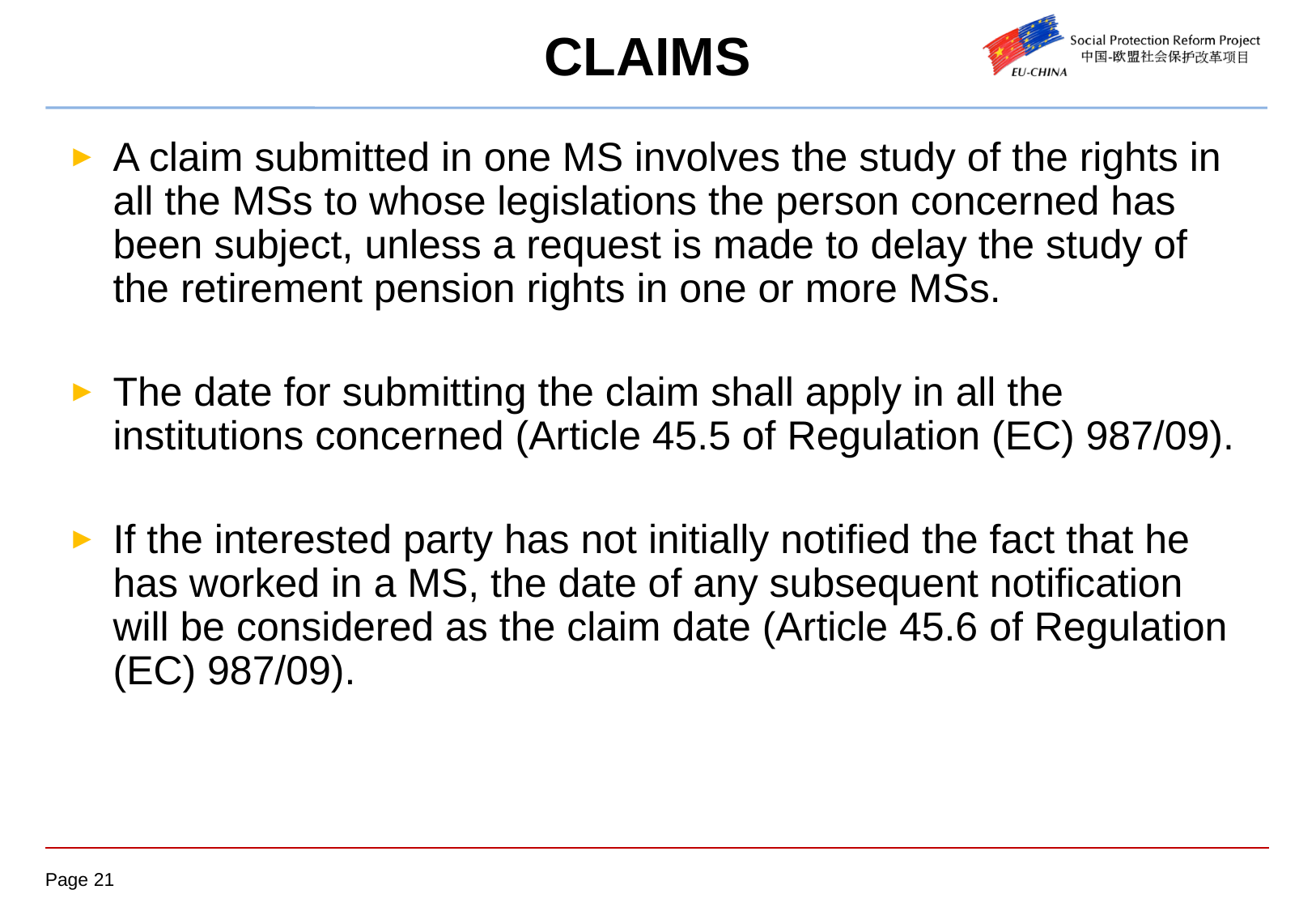

A claim submitted in one MS involves the study of the rights in all the MSs to whose legislations the person concerned has been subject, unless a request is made to delay the study of the retirement pension rights in one or more MSs.

The date for submitting the claim shall apply in all the institutions concerned (Article 45.5 of Regulation (EC) 987/09).

If the interested party has not initially notified the fact that he has worked in a MS, the date of any subsequent notification will be considered as the claim date (Article 45.6 of Regulation (EC) 987/09).

# CLAIMS